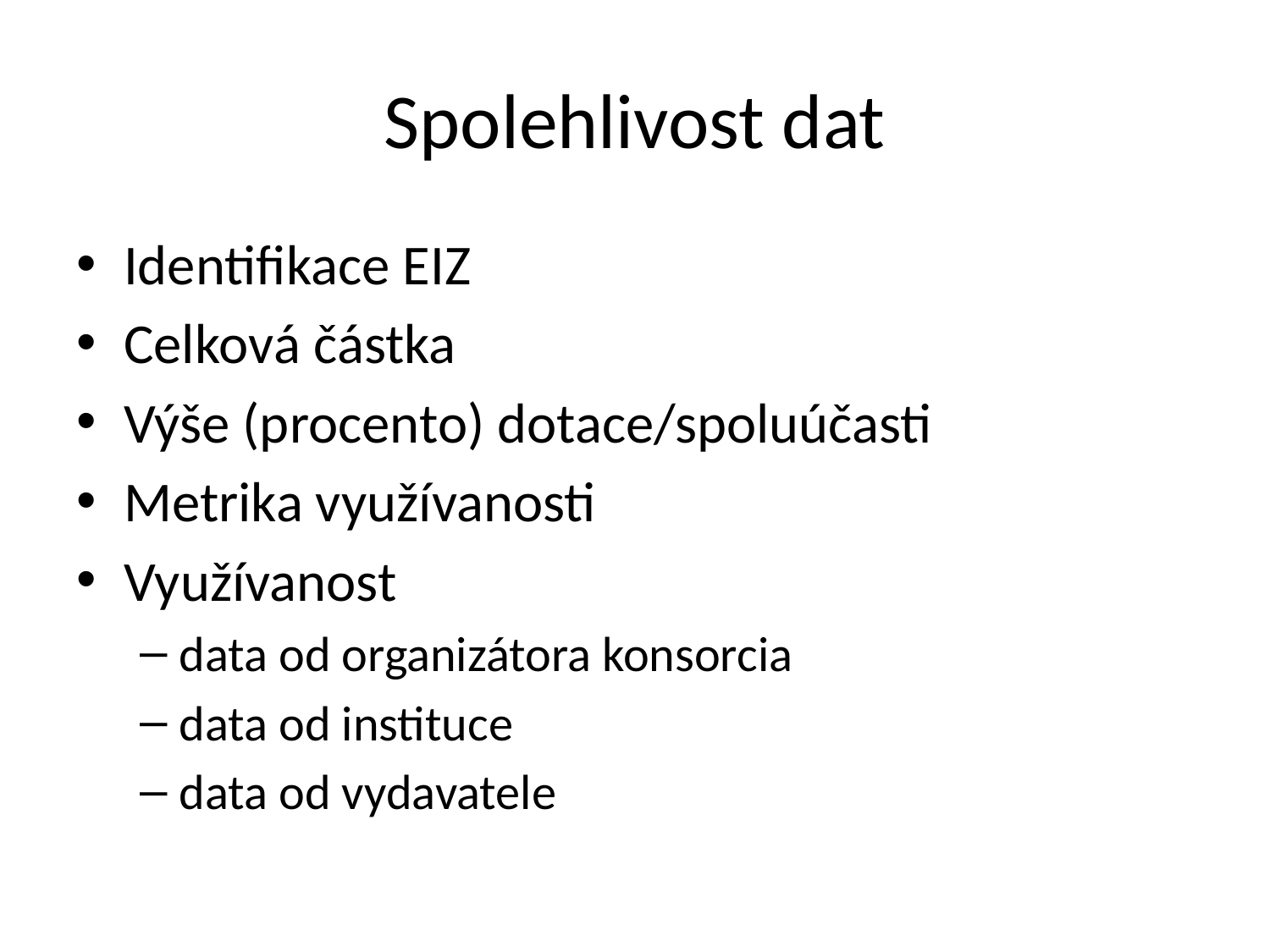

# Spolehlivost dat
Identifikace EIZ
Celková částka
Výše (procento) dotace/spoluúčasti
Metrika využívanosti
Využívanost
data od organizátora konsorcia
data od instituce
data od vydavatele